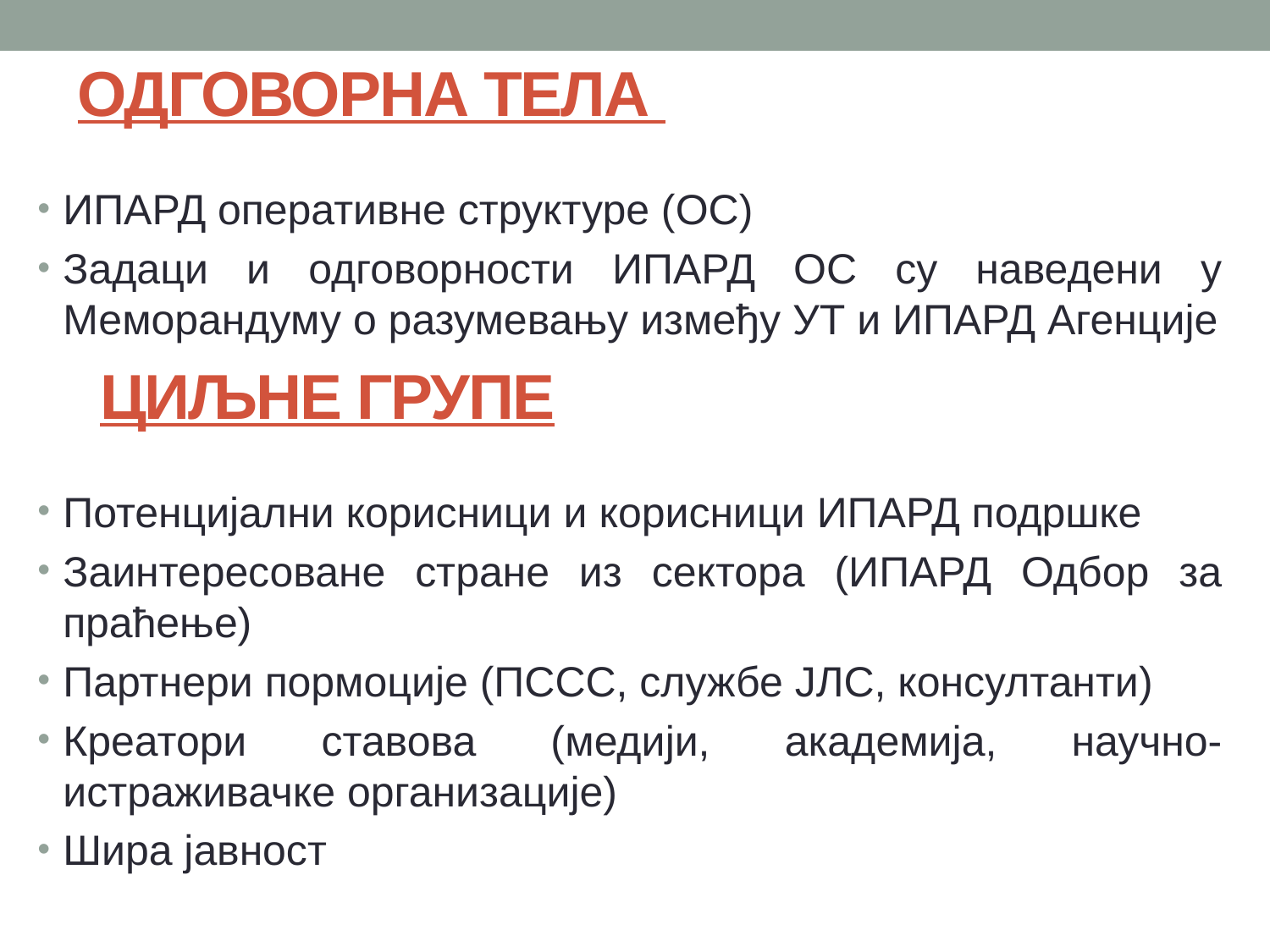

# ОДГОВОРНА ТЕЛА
ИПАРД оперативне структуре (ОС)
Задаци и одговорности ИПАРД ОС су наведени у Меморандуму о разумевању између УТ и ИПАРД Агенције
      ЦИЉНЕ ГРУПЕ

Потенцијални корисници и корисници ИПАРД подршке
Заинтересоване стране из сектора (ИПАРД Одбор за праћење)
Партнери пормоције (ПССС, службе ЈЛС, консултанти)
Креатори ставова (медији, академија, научно- истраживачке организације)
Шира јавност